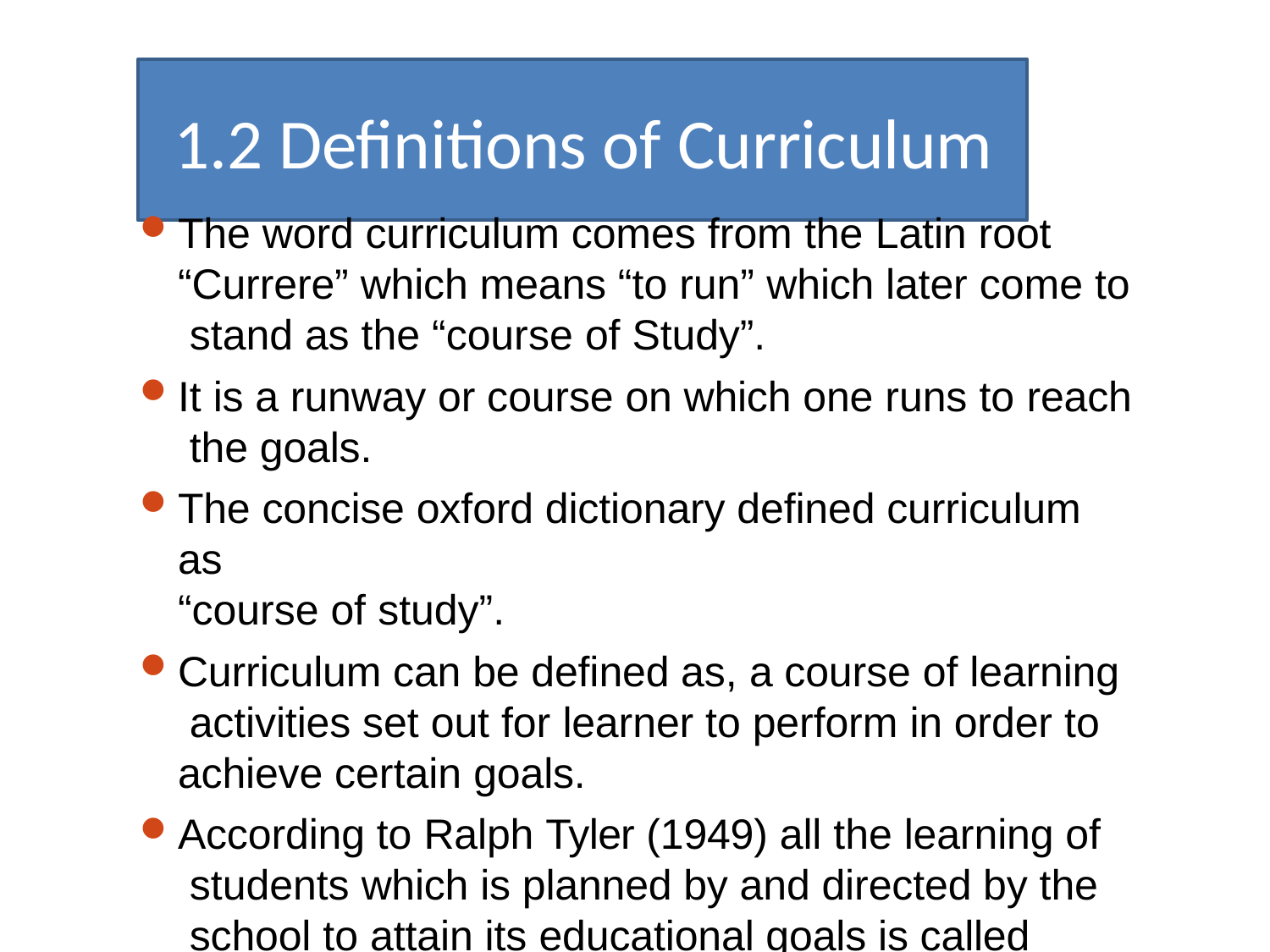

# 1.2 Definitions of Curriculum
The word curriculum comes from the Latin root  “Currere” which means “to run” which later come to  stand as the “course of Study”.
It is a runway or course on which one runs to reach  the goals.
The concise oxford dictionary defined curriculum as
“course of study”.
Curriculum can be defined as, a course of learning  activities set out for learner to perform in order to  achieve certain goals.
According to Ralph Tyler (1949) all the learning of  students which is planned by and directed by the  school to attain its educational goals is called  curriculum.